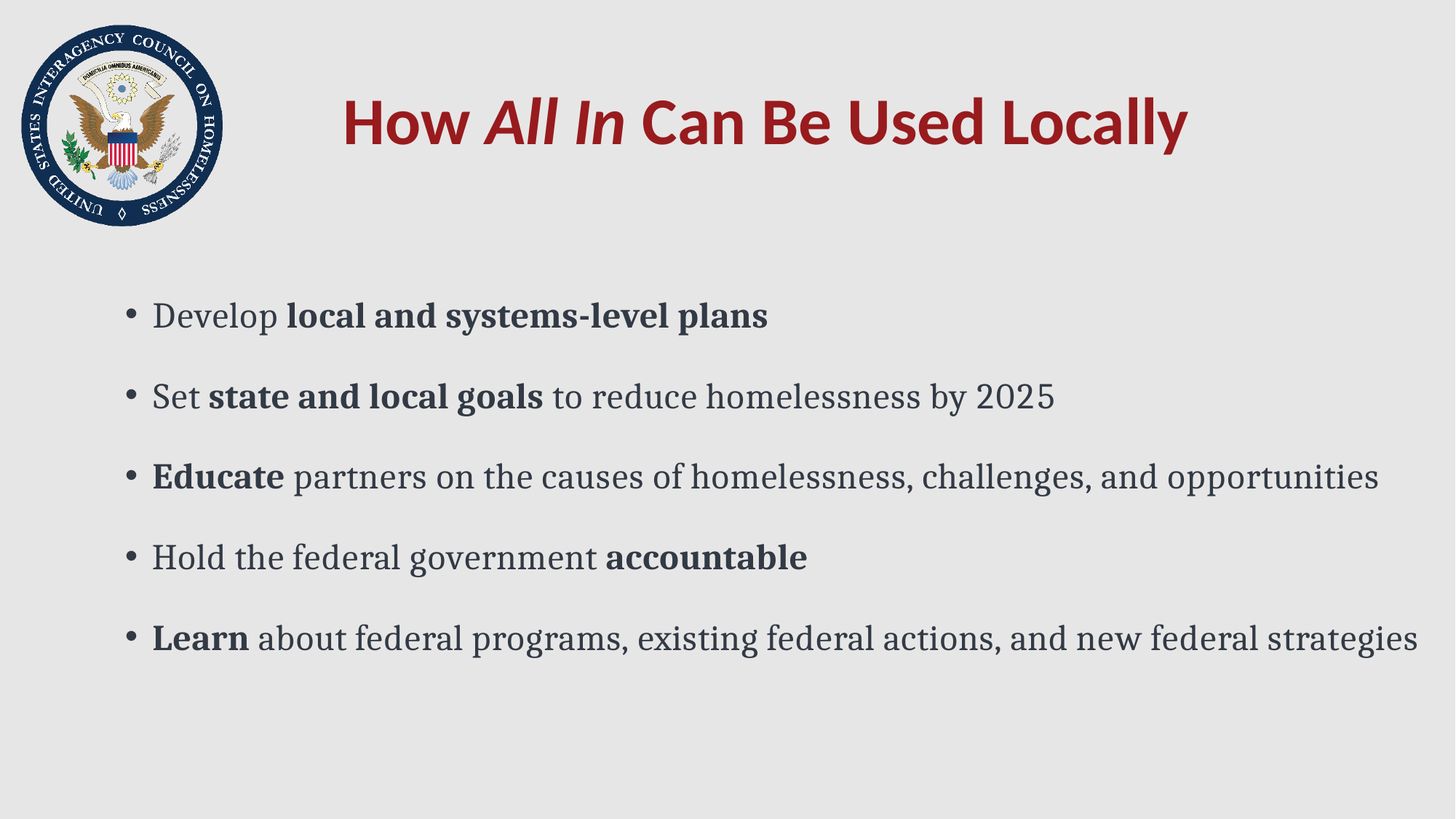

# How All In Can Be Used Locally
Develop local and systems-level plans
Set state and local goals to reduce homelessness by 2025
Educate partners on the causes of homelessness, challenges, and opportunities
Hold the federal government accountable
Learn about federal programs, existing federal actions, and new federal strategies